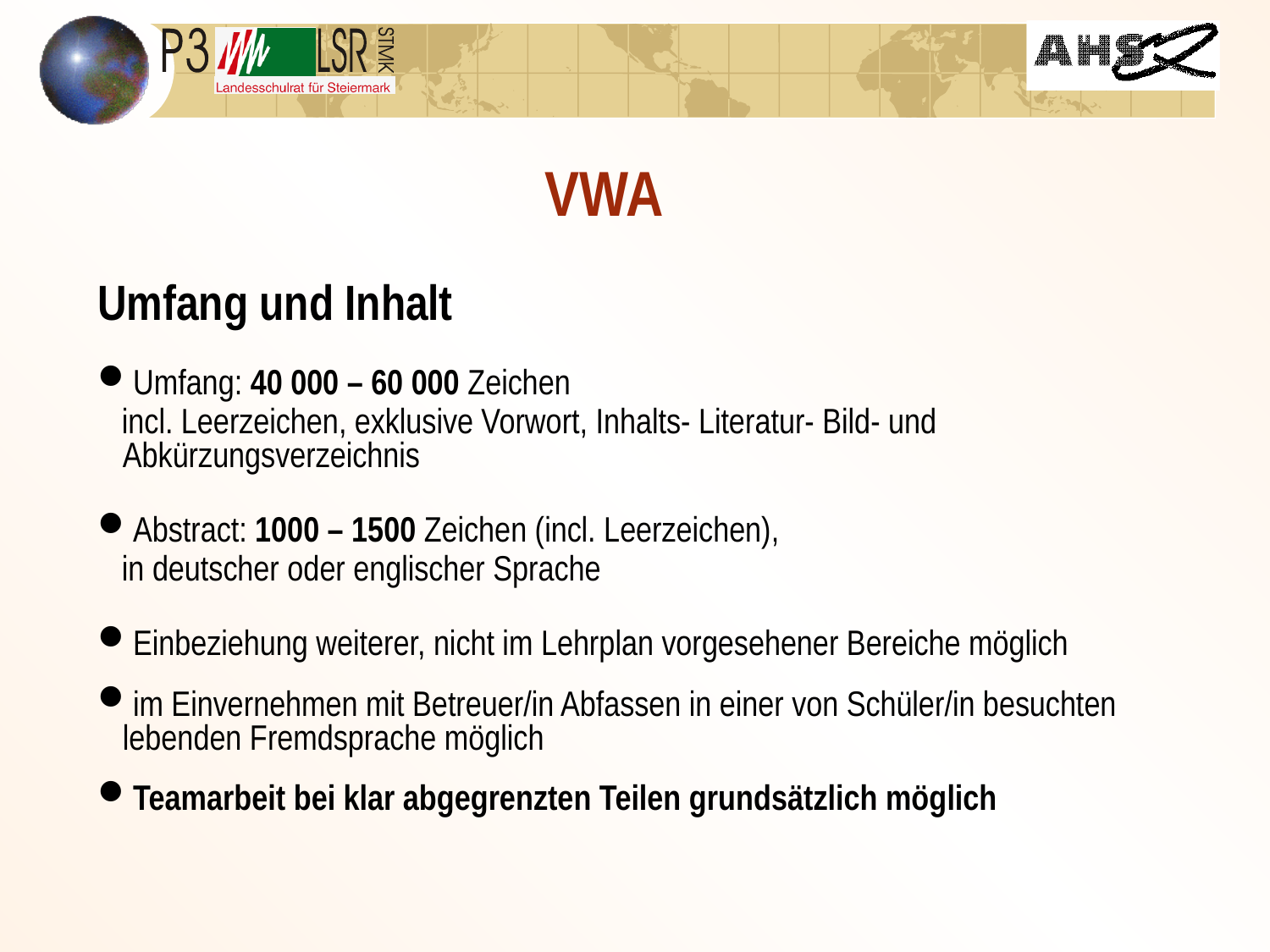

# VWA
Umfang und Inhalt

Umfang: 40 000 – 60 000 Zeichen
   incl. Leerzeichen, exklusive Vorwort, Inhalts- Literatur- Bild- und Abkürzungsverzeichnis

Abstract: 1000 – 1500 Zeichen (incl. Leerzeichen),
   in deutscher oder englischer Sprache

Einbeziehung weiterer, nicht im Lehrplan vorgesehener Bereiche möglich

im Einvernehmen mit Betreuer/in Abfassen in einer von Schüler/in besuchten lebenden Fremdsprache möglich

Teamarbeit bei klar abgegrenzten Teilen grundsätzlich möglich